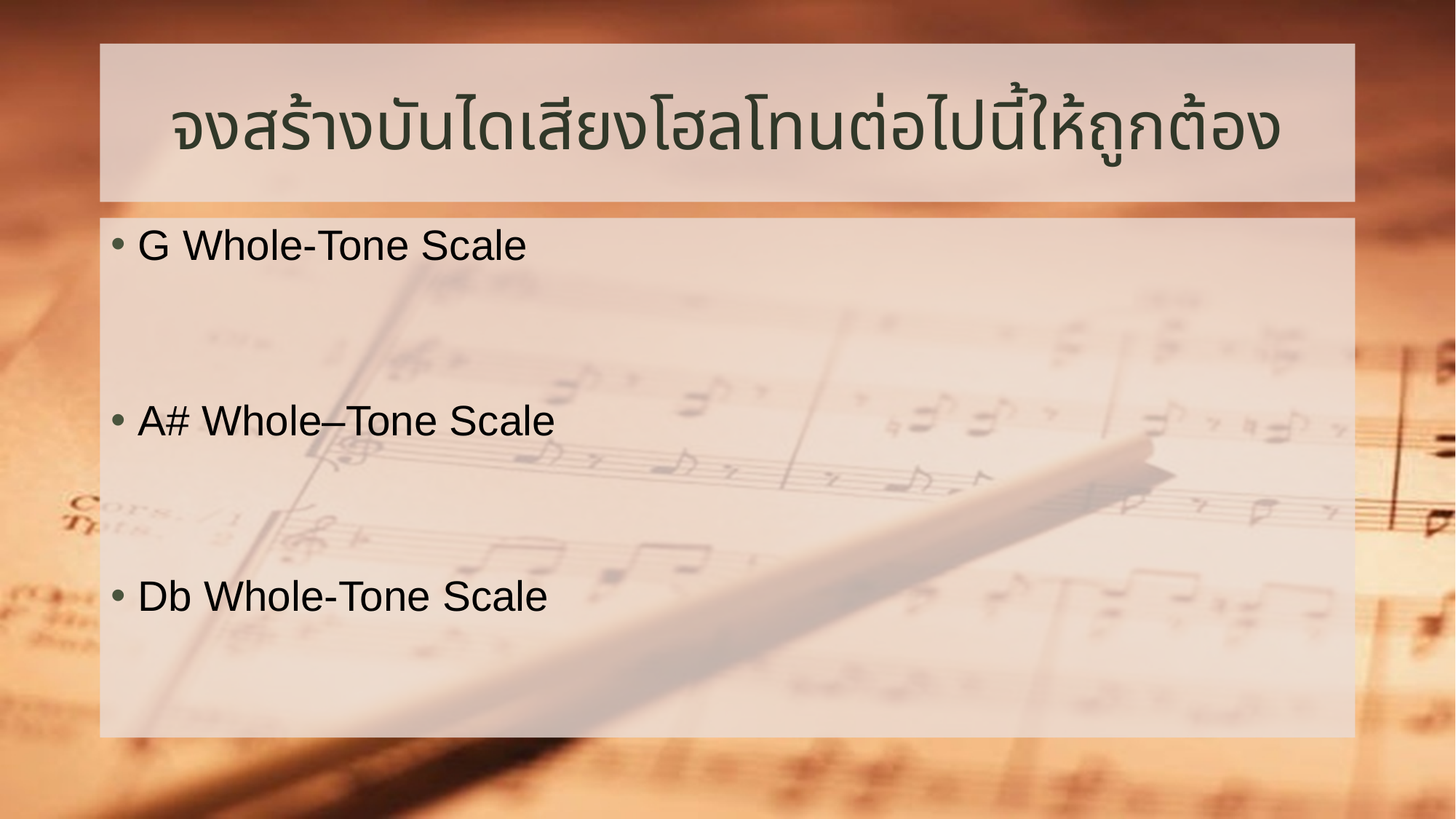

# จงสร้างบันไดเสียงโฮลโทนต่อไปนี้ให้ถูกต้อง
G Whole-Tone Scale

A# Whole–Tone Scale

Db Whole-Tone Scale